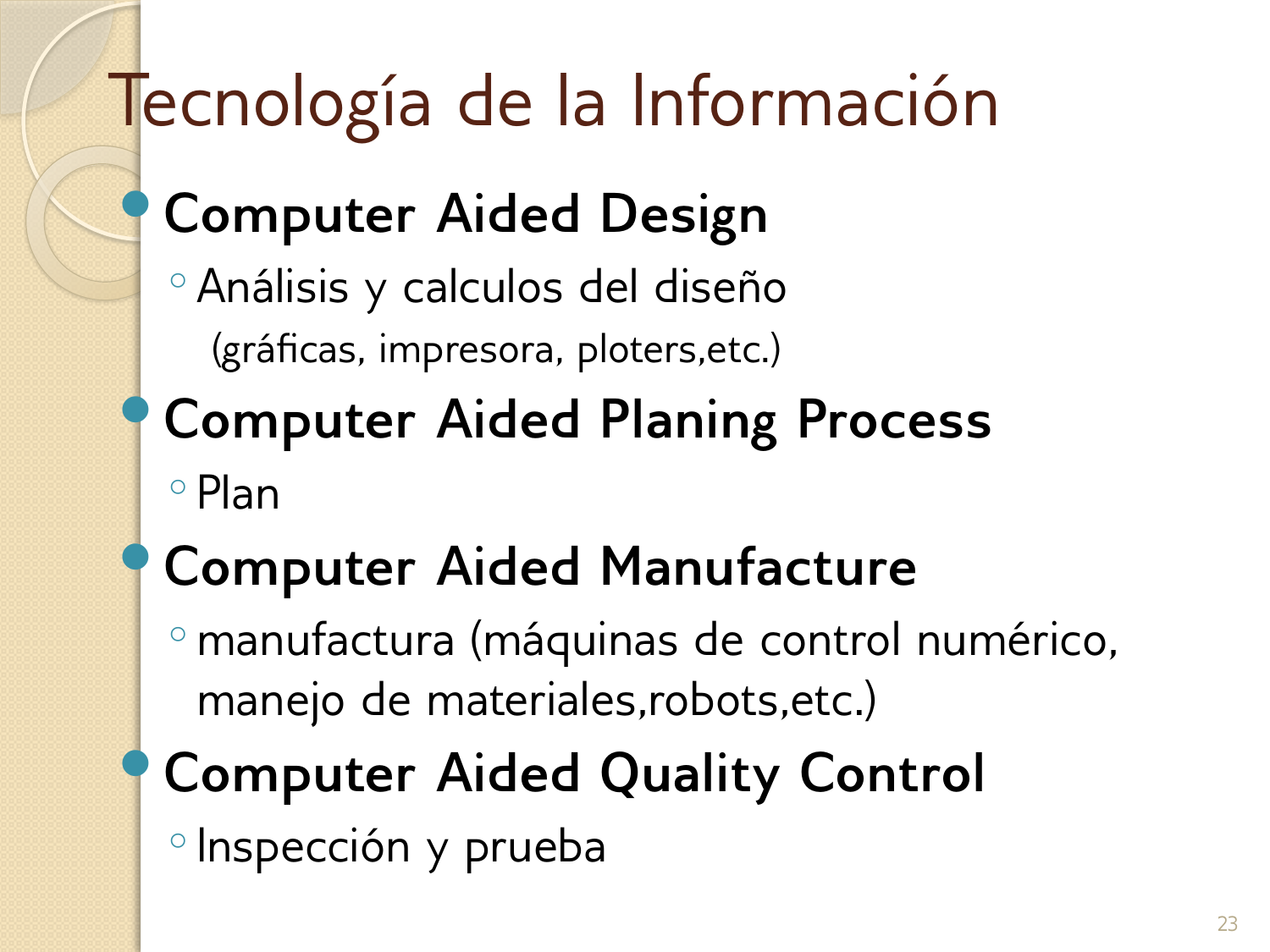

# Tecnología de la Información
Computer Aided Design
Análisis y calculos del diseño
 (gráficas, impresora, ploters,etc.)
Computer Aided Planing Process
Plan
Computer Aided Manufacture
manufactura (máquinas de control numérico, manejo de materiales,robots,etc.)
Computer Aided Quality Control
Inspección y prueba
23